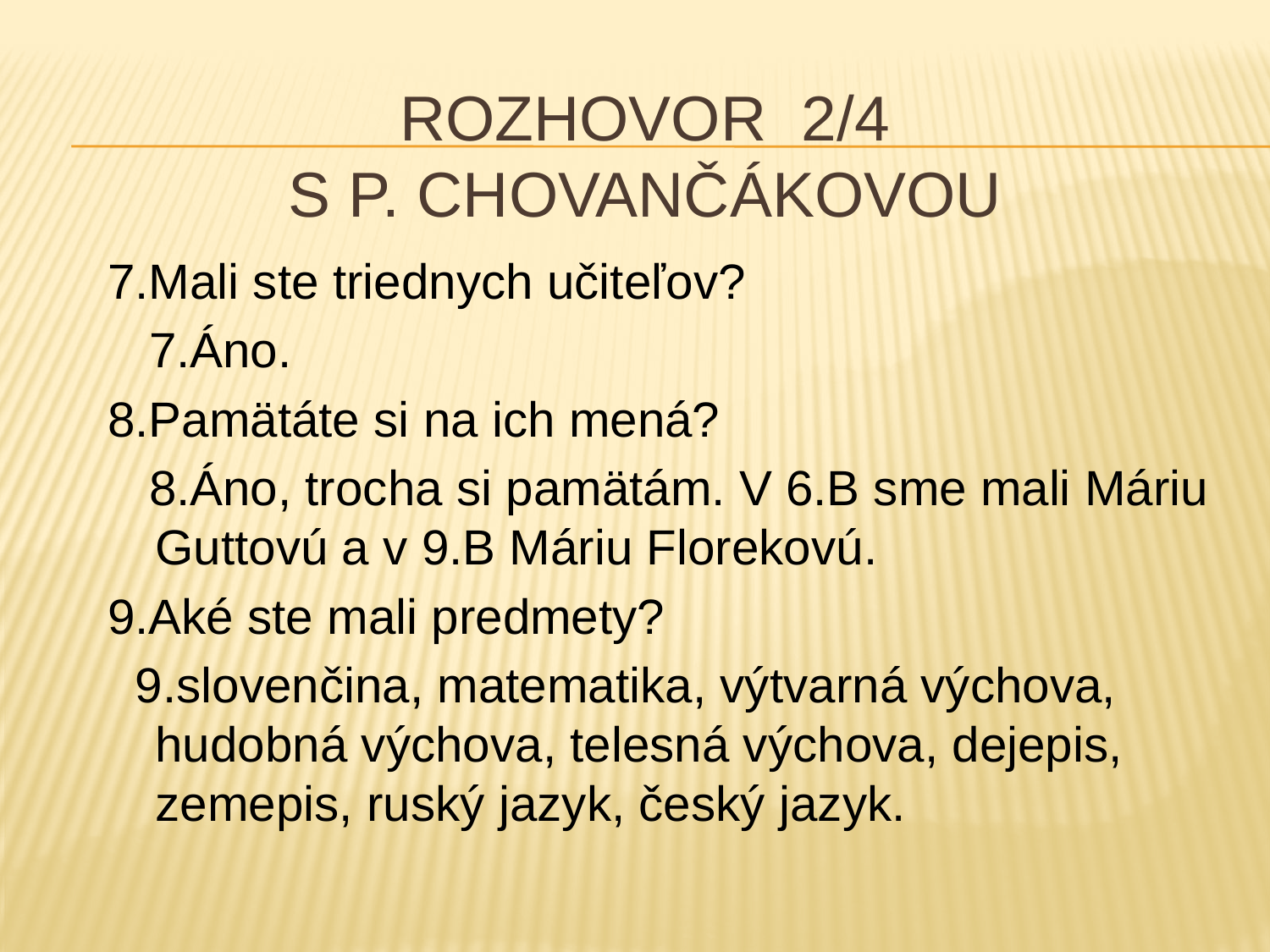

# Rozhovor  2/4 s p. Chovančákovou
7.Mali ste triednych učiteľov?
   7.Áno.
8.Pamätáte si na ich mená?
   8.Áno, trocha si pamätám. V 6.B sme mali Máriu Guttovú a v 9.B Máriu Florekovú.
9.Aké ste mali predmety?
  9.slovenčina, matematika, výtvarná výchova, hudobná výchova, telesná výchova, dejepis, zemepis, ruský jazyk, český jazyk.